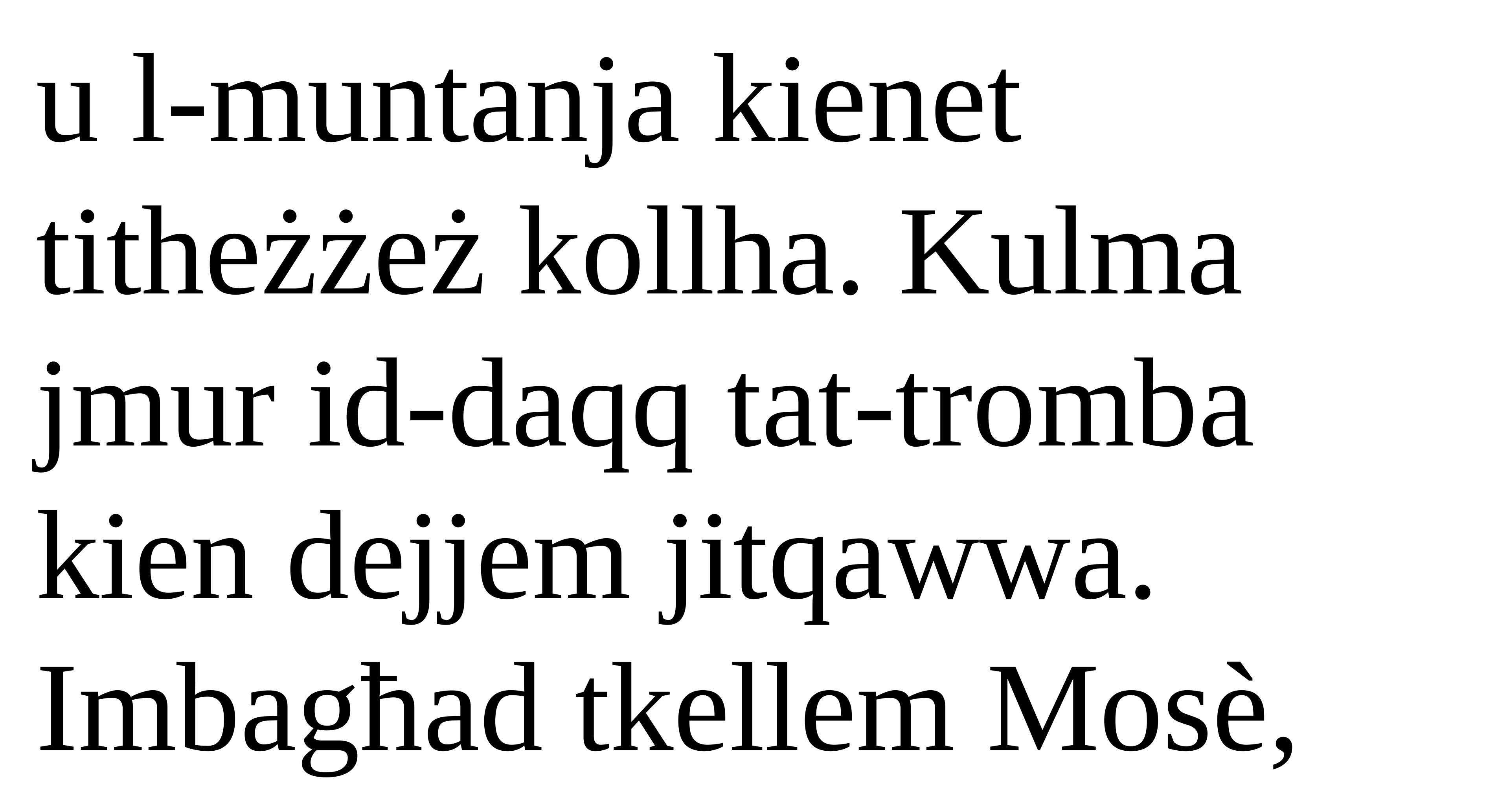

u l-muntanja kienet titheżżeż kollha. Kulma jmur id-daqq tat-tromba kien dejjem jitqawwa. Imbagħad tkellem Mosè,